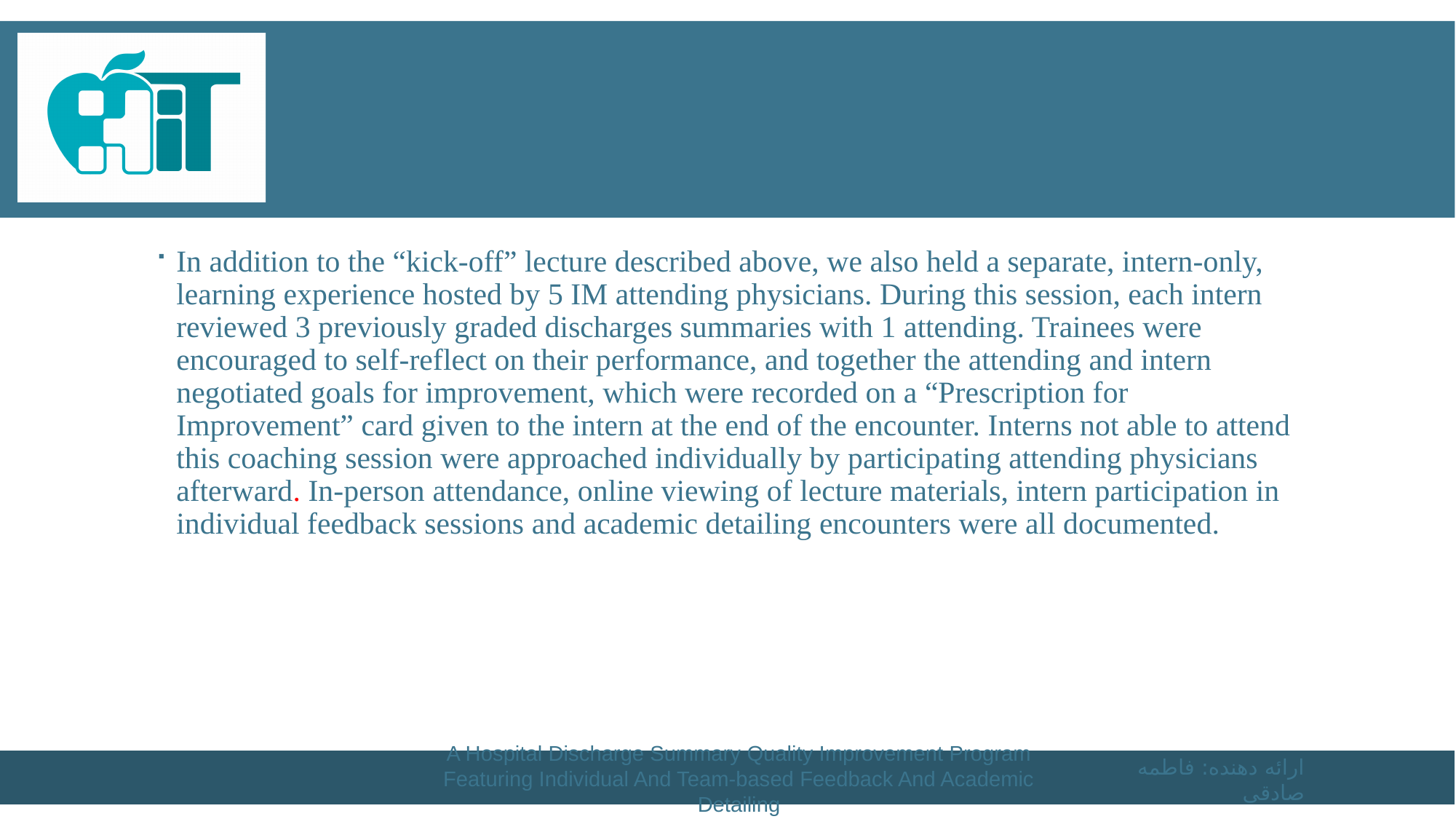

In addition to the “kick-off” lecture described above, we also held a separate, intern-only, learning experience hosted by 5 IM attending physicians. During this session, each intern reviewed 3 previously graded discharges summaries with 1 attending. Trainees were encouraged to self-reflect on their performance, and together the attending and intern negotiated goals for improvement, which were recorded on a “Prescription for Improvement” card given to the intern at the end of the encounter. Interns not able to attend this coaching session were approached individually by participating attending physicians afterward. In-person attendance, online viewing of lecture materials, intern participation in individual feedback sessions and academic detailing encounters were all documented.

A Hospital Discharge Summary Quality Improvement Program Featuring Individual And Team-based Feedback And Academic Detailing
ارائه دهنده: فاطمه صادقی